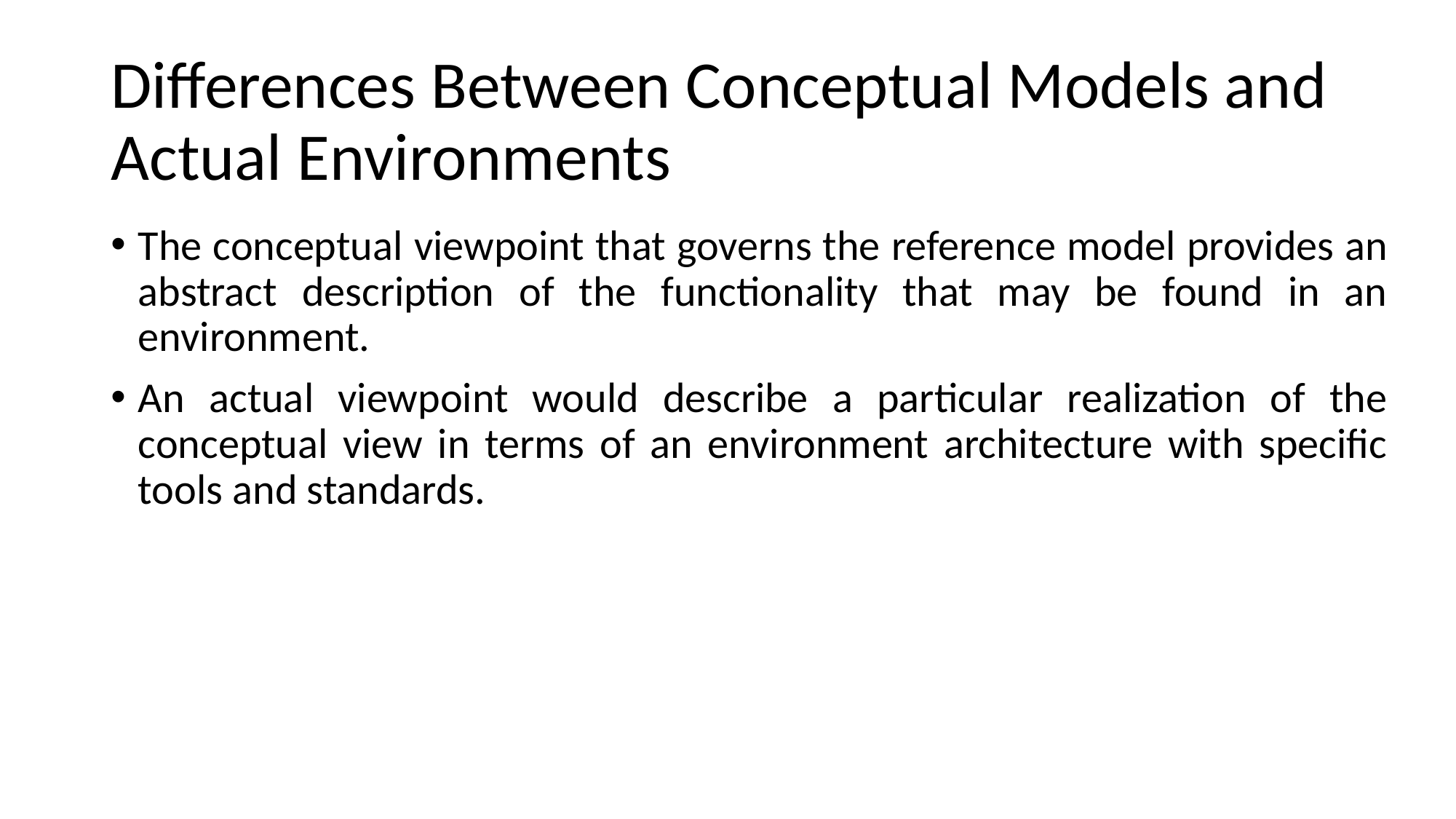

# Differences Between Conceptual Models and Actual Environments
The conceptual viewpoint that governs the reference model provides an abstract description of the functionality that may be found in an environment.
An actual viewpoint would describe a particular realization of the conceptual view in terms of an environment architecture with specific tools and standards.